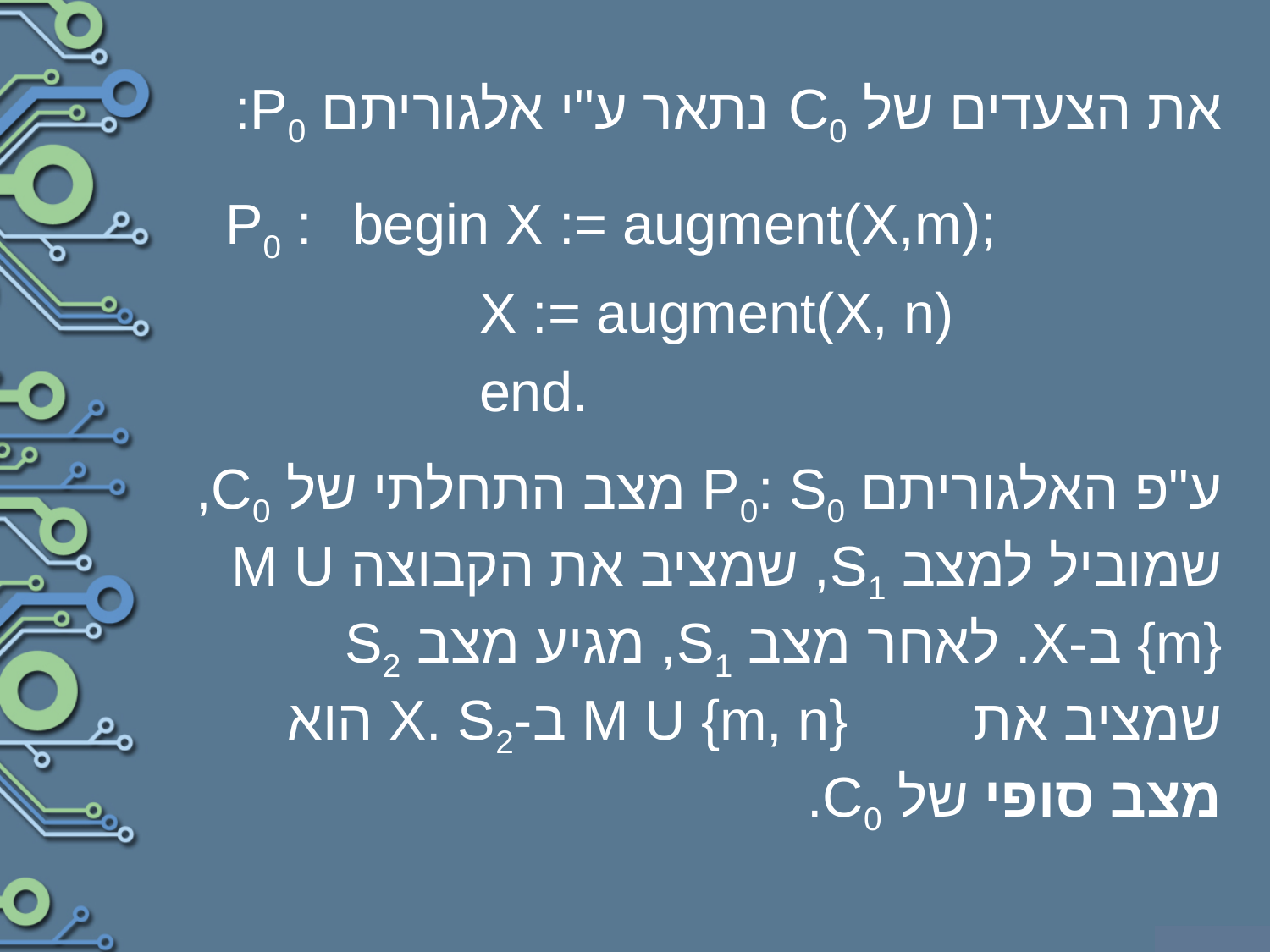

את הצעדים של C0  נתאר ע"י אלגוריתם P0:

	P0 :	begin X := augment(X,m);
			X := augment(X, n)
			end.

ע"פ האלגוריתם P0: S0 מצב התחלתי של C0, שמוביל למצב S1, שמציב את הקבוצה M U {m} ב-X. לאחר מצב S1, מגיע מצב S2 שמציב את        M U {m, n} ב-X. S2 הוא מצב סופי של C0.